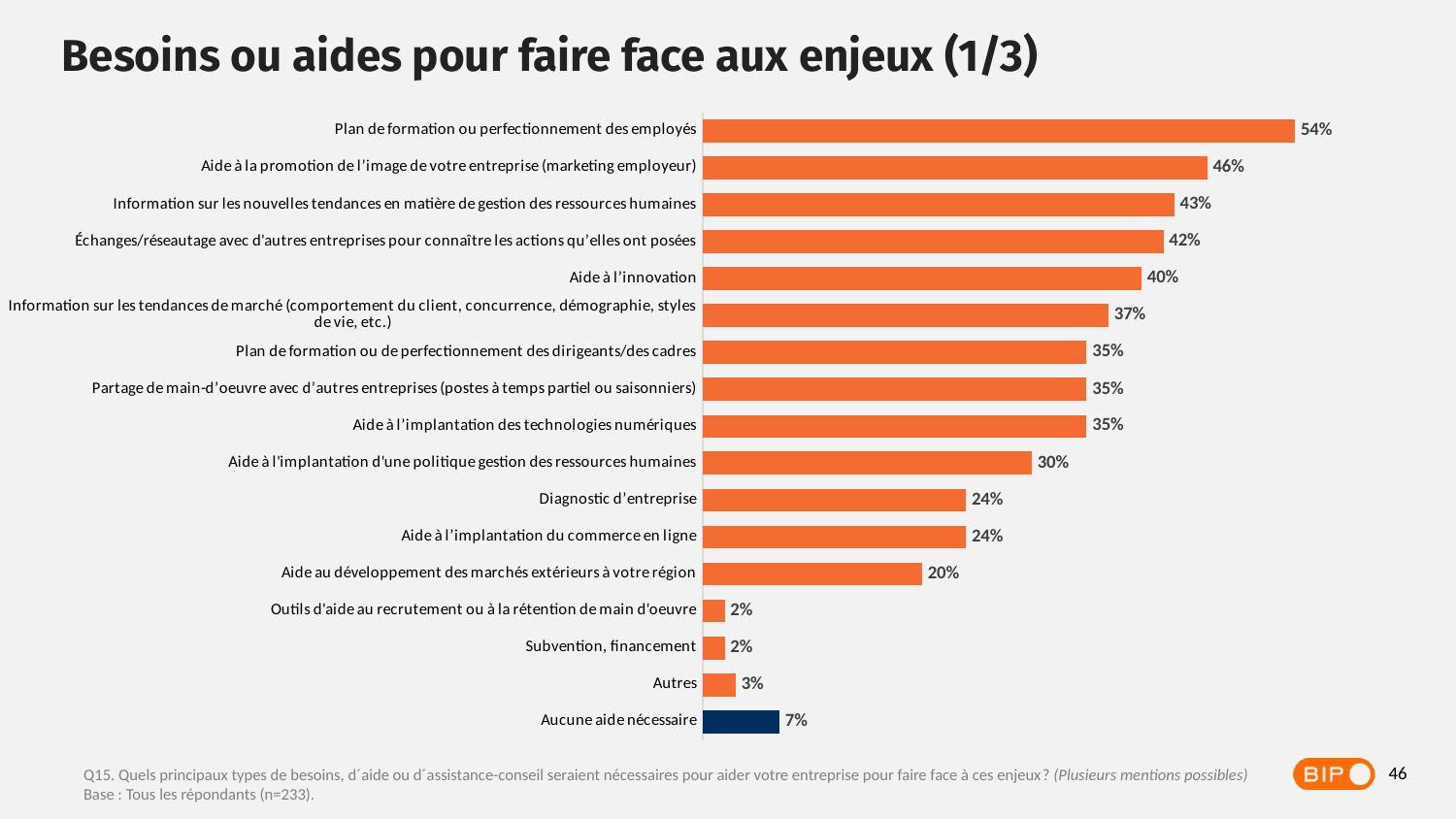

Besoins ou aides pour faire face aux enjeux (1/3)

### Chart

| Category | Total |
|---|---|
| Plan de formation ou perfectionnement des employés | 0.54 |
| Aide à la promotion de l’image de votre entreprise (marketing employeur) | 0.46 |
| Information sur les nouvelles tendances en matière de gestion des ressources humaines | 0.43 |
| Échanges/réseautage avec d'autres entreprises pour connaître les actions qu’elles ont posées | 0.42 |
| Aide à l’innovation | 0.4 |
| Information sur les tendances de marché (comportement du client, concurrence, démographie, styles de vie, etc.) | 0.37 |
| Plan de formation ou de perfectionnement des dirigeants/des cadres | 0.35 |
| Partage de main-d’oeuvre avec d’autres entreprises (postes à temps partiel ou saisonniers) | 0.35 |
| Aide à l’implantation des technologies numériques | 0.35 |
| Aide à l'implantation d'une politique gestion des ressources humaines | 0.3 |
| Diagnostic d’entreprise | 0.24 |
| Aide à l’implantation du commerce en ligne | 0.24 |
| Aide au développement des marchés extérieurs à votre région | 0.2 |
| Outils d'aide au recrutement ou à la rétention de main d'oeuvre | 0.02 |
| Subvention, financement | 0.02 |
| Autres | 0.03 |
| Aucune aide nécessaire | 0.07 |
46
Q15. Quels principaux types de besoins, d´aide ou d´assistance-conseil seraient nécessaires pour aider votre entreprise pour faire face à ces enjeux? (Plusieurs mentions possibles)
Base : Tous les répondants (n=233).